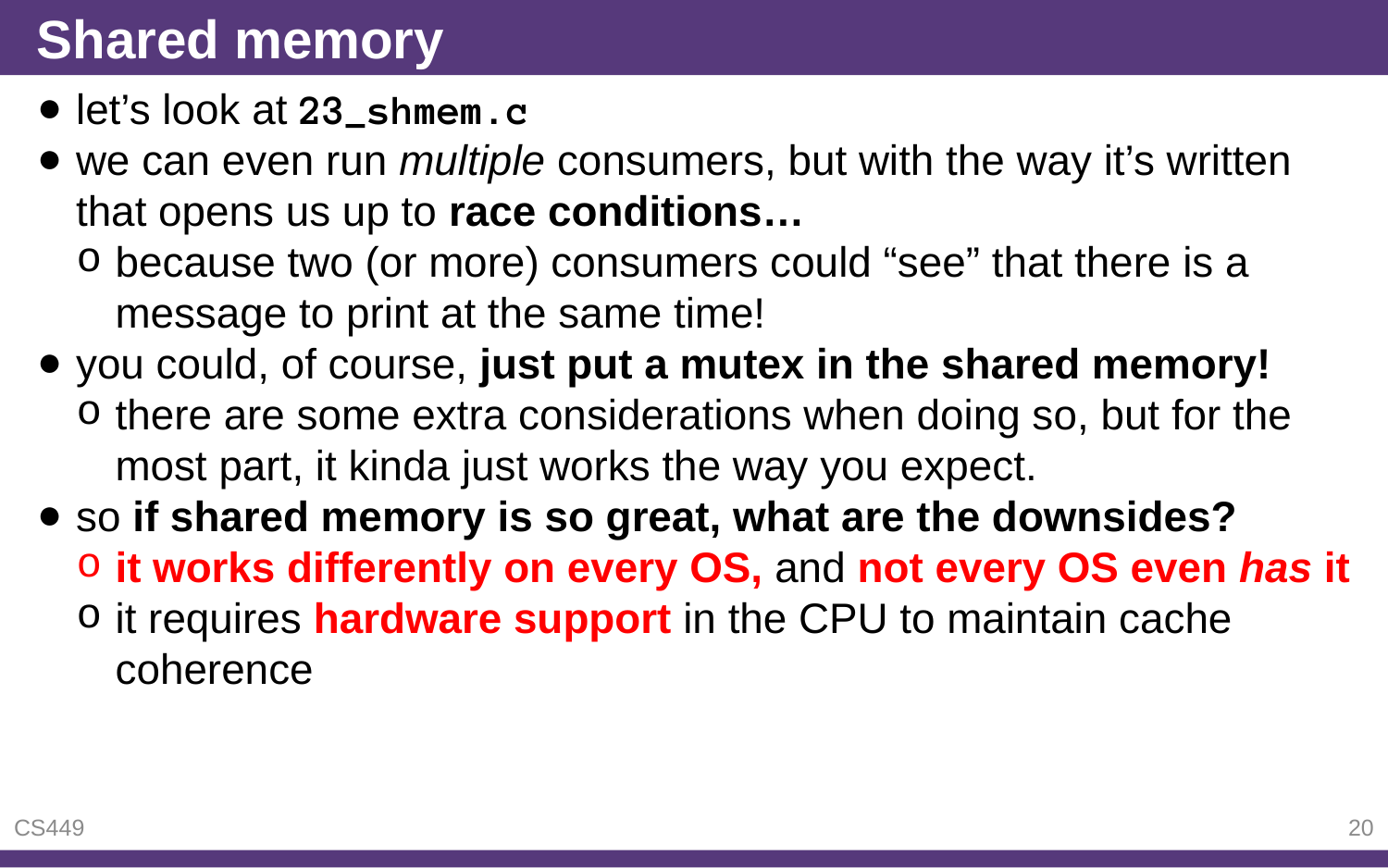

# Shared memory
let’s look at 23_shmem.c
we can even run multiple consumers, but with the way it’s written that opens us up to race conditions…
because two (or more) consumers could “see” that there is a message to print at the same time!
you could, of course, just put a mutex in the shared memory!
there are some extra considerations when doing so, but for the most part, it kinda just works the way you expect.
so if shared memory is so great, what are the downsides?
it works differently on every OS, and not every OS even has it
it requires hardware support in the CPU to maintain cache coherence
CS449
20